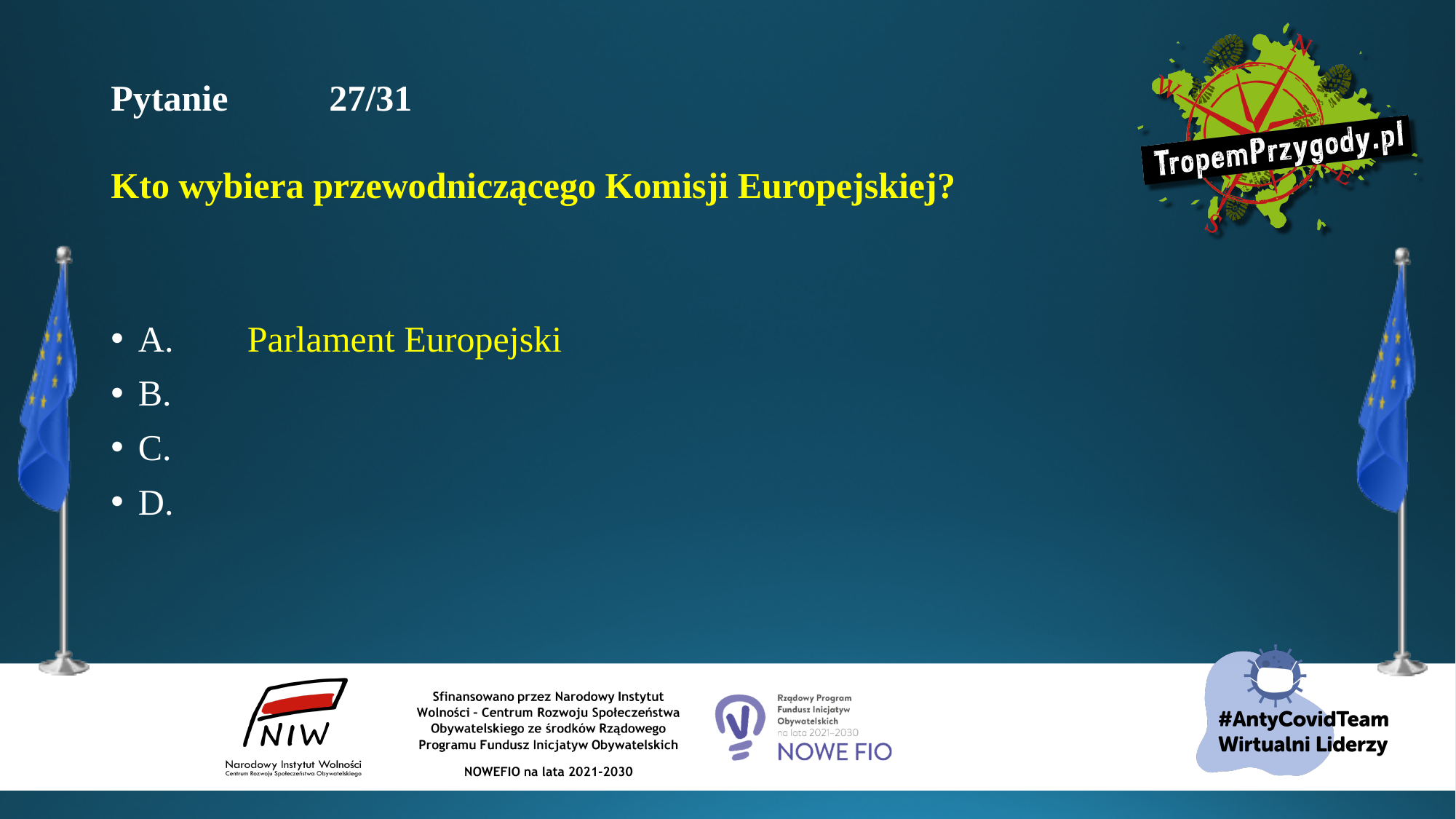

# Pytanie 	27/31 Kto wybiera przewodniczącego Komisji Europejskiej?
A.	Parlament Europejski
B.
C.
D.